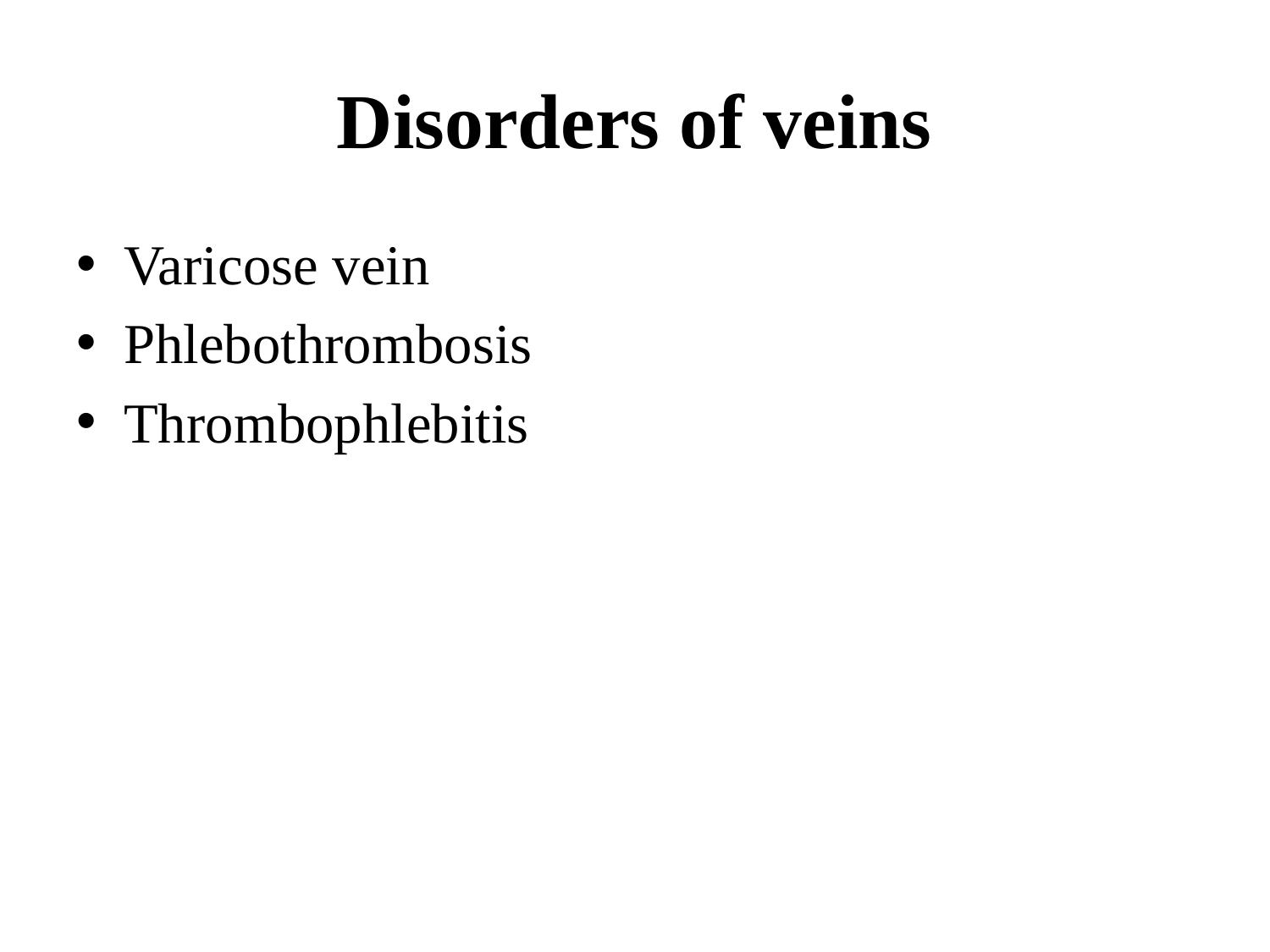

# Disorders of veins
Varicose vein
Phlebothrombosis
Thrombophlebitis